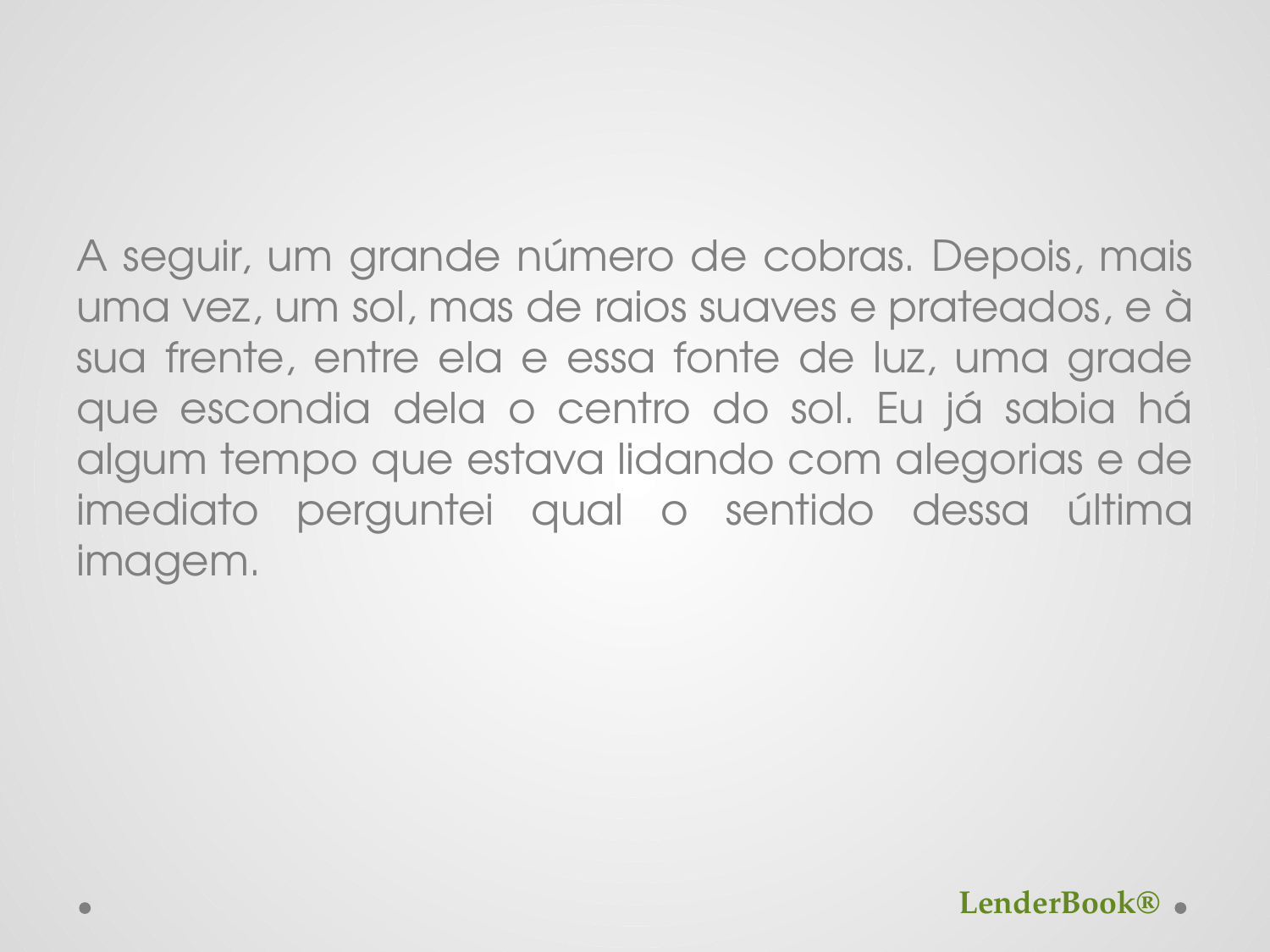

A seguir, um grande número de cobras. Depois, mais uma vez, um sol, mas de raios suaves e prateados, e à sua frente, entre ela e essa fonte de luz, uma grade que escondia dela o centro do sol. Eu já sabia há algum tempo que estava lidando com alegorias e de imediato perguntei qual o sentido dessa última imagem.
LenderBook®